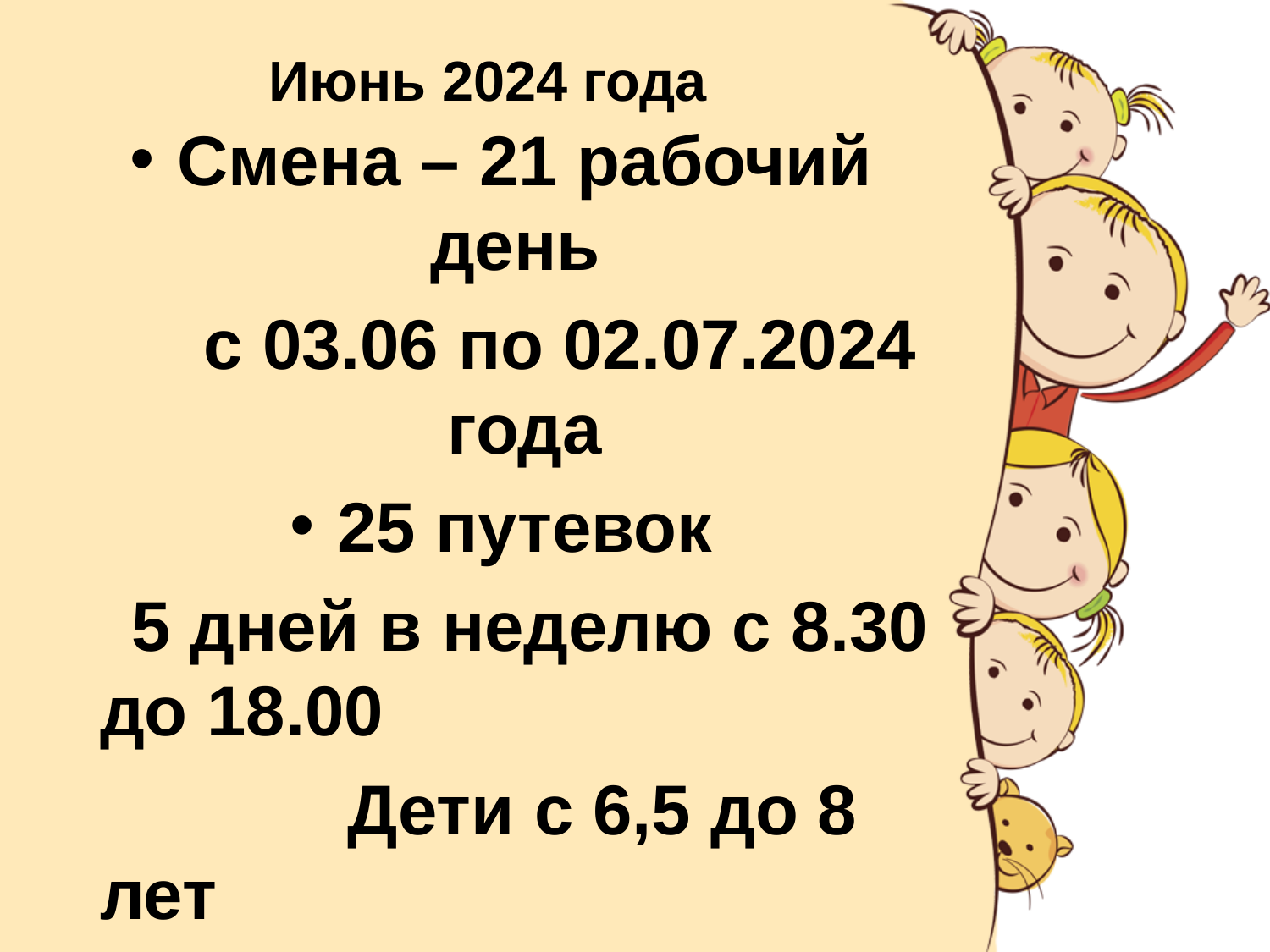

# Июнь 2024 года
Смена – 21 рабочий день
      с 03.06 по 02.07.2024 года
25 путевок
    5 дней в неделю с 8.30 до 18.00
               Дети с 6,5 до 8 лет
Размещение  на  1 этаже в группах  № 2 и 3